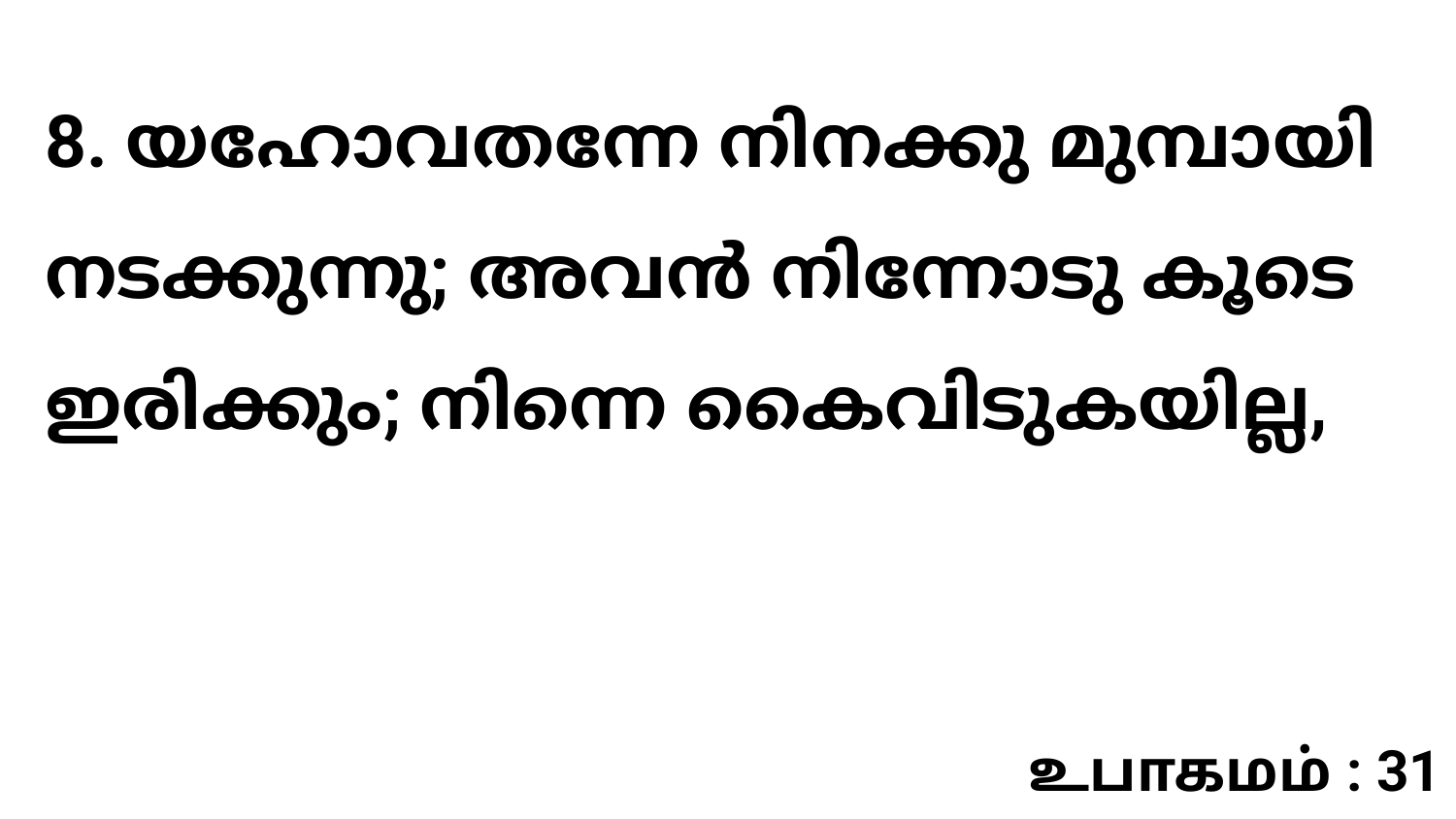

8. യഹോവതന്നേ നിനക്കു മുമ്പായി നടക്കുന്നു; അവൻ നിന്നോടു കൂടെ ഇരിക്കും; നിന്നെ കൈവിടുകയില്ല,
உபாகமம் : 31